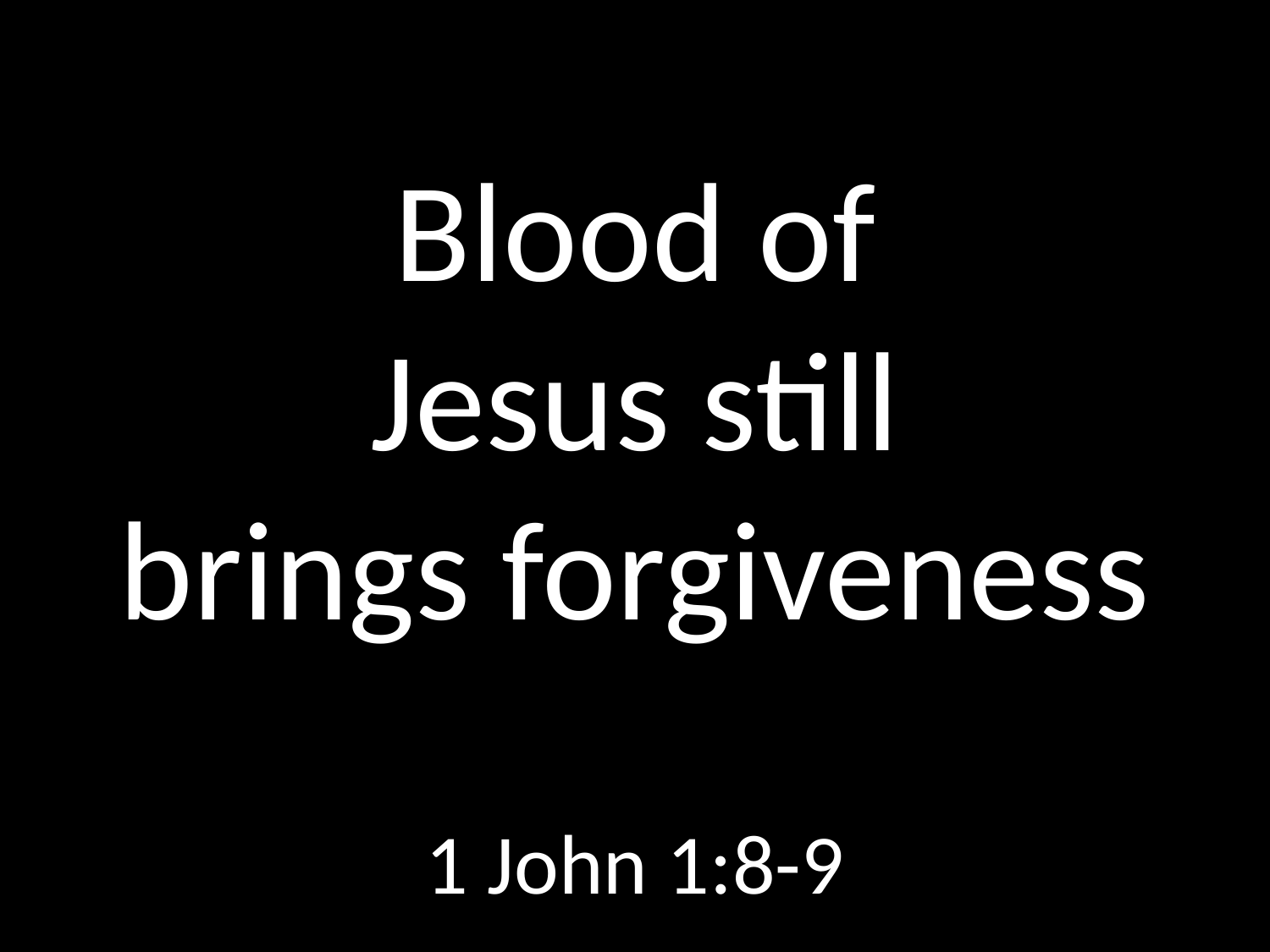

# Blood of Jesus still brings forgiveness
GOD
GOD
1 John 1:8-9